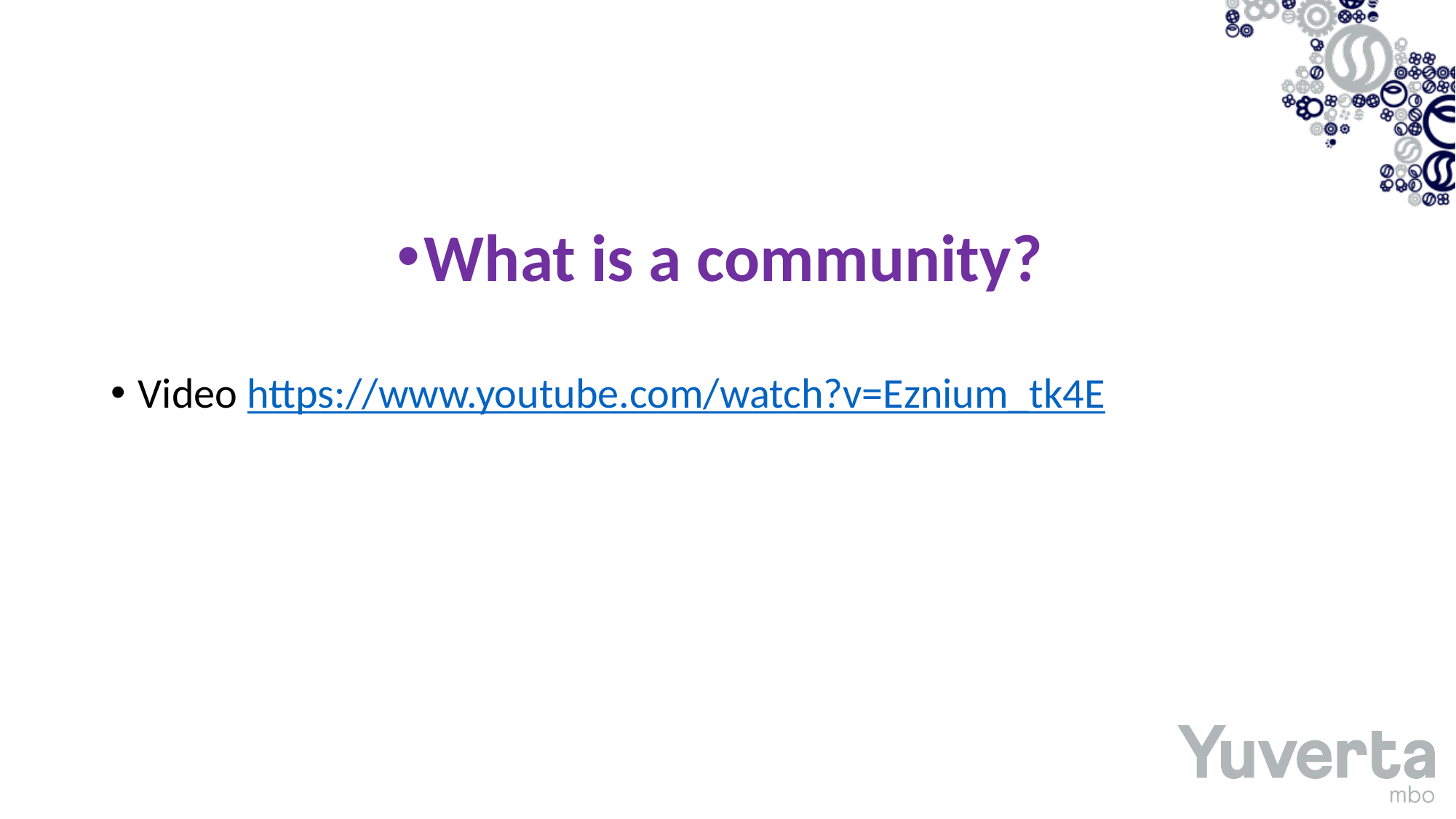

#
What is a community?

Video https://www.youtube.com/watch?v=Eznium_tk4E